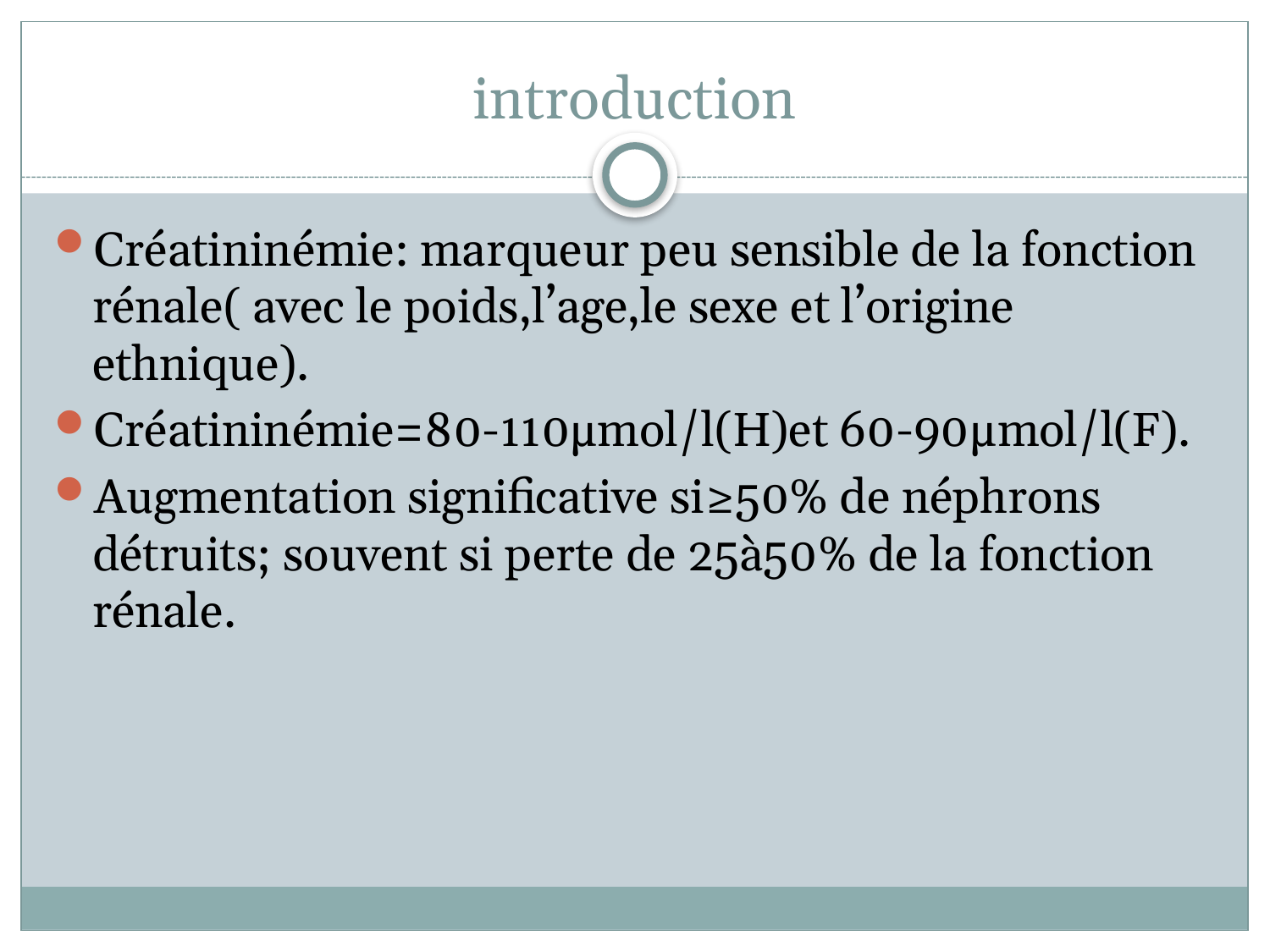

# introduction
Créatininémie: marqueur peu sensible de la fonction rénale( avec le poids,l’age,le sexe et l’origine ethnique).
Créatininémie=80-110µmol/l(H)et 60-90µmol/l(F).
Augmentation significative si≥50% de néphrons détruits; souvent si perte de 25à50% de la fonction rénale.